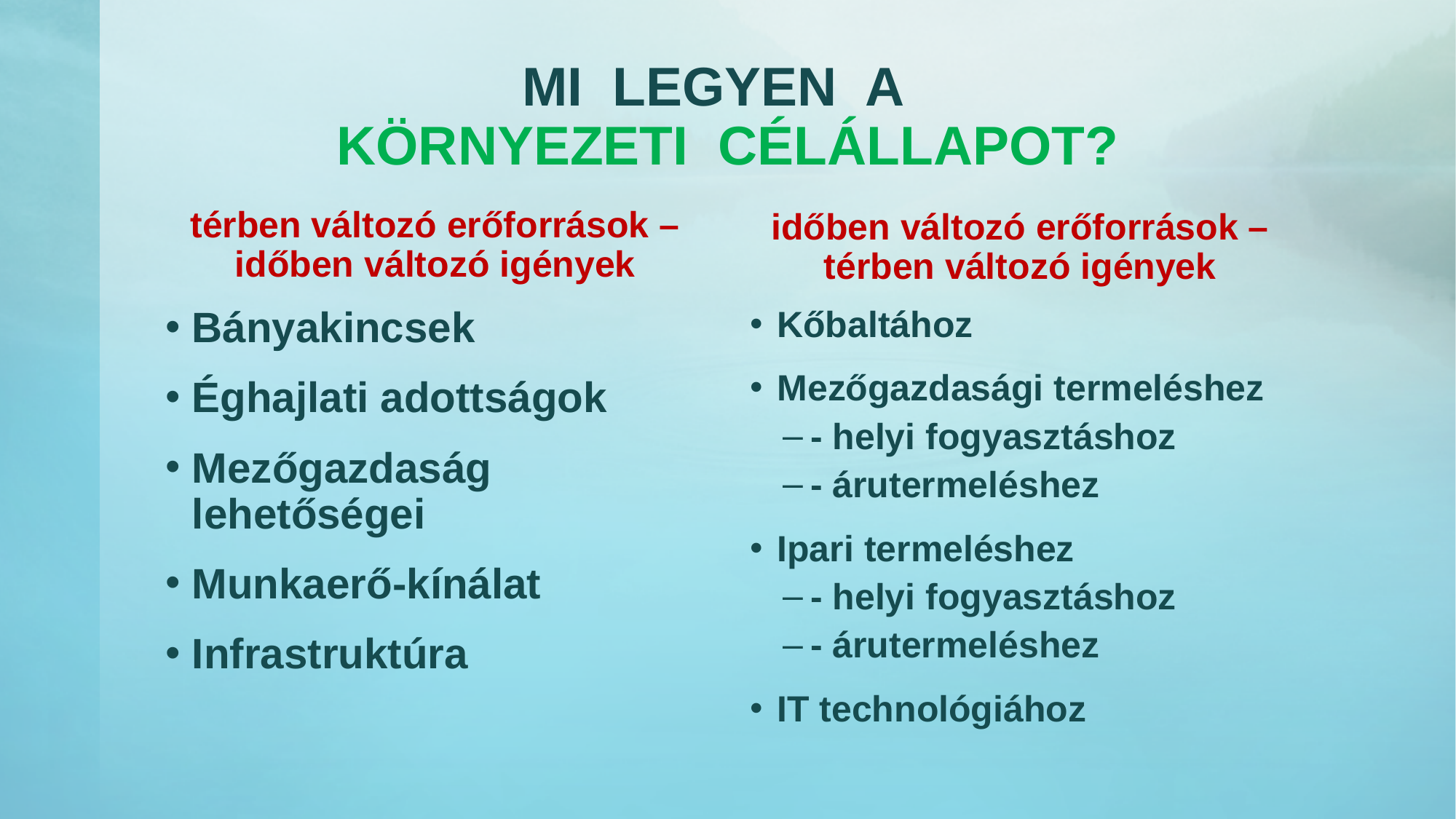

# MI  LEGYEN  A KÖRNYEZETI  CÉLÁLLAPOT?
térben változó erőforrások – időben változó igények

időben változó erőforrások – térben változó igények

Bányakincsek
Éghajlati adottságok
Mezőgazdaság lehetőségei
Munkaerő-kínálat
Infrastruktúra

Kőbaltához
Mezőgazdasági termeléshez
- helyi fogyasztáshoz
- árutermeléshez
Ipari termeléshez
- helyi fogyasztáshoz
- árutermeléshez
IT technológiához